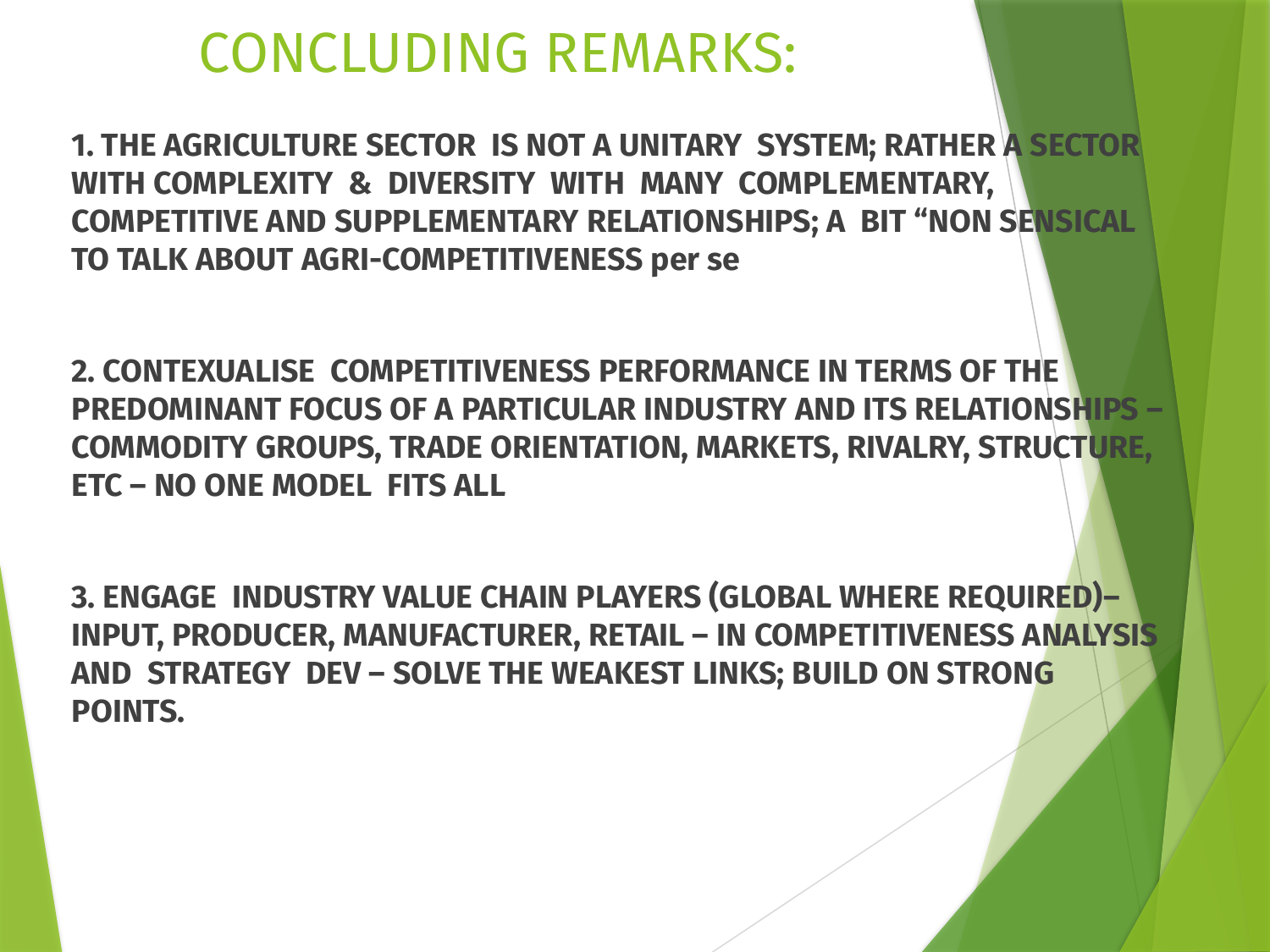

# CONCLUDING REMARKS:
1. THE AGRICULTURE SECTOR  IS NOT A UNITARY  SYSTEM; RATHER A SECTOR WITH COMPLEXITY  &  DIVERSITY  WITH  MANY  COMPLEMENTARY, COMPETITIVE AND SUPPLEMENTARY RELATIONSHIPS; A  BIT “NON SENSICAL TO TALK ABOUT AGRI-COMPETITIVENESS per se

2. CONTEXUALISE  COMPETITIVENESS PERFORMANCE IN TERMS OF THE PREDOMINANT FOCUS OF A PARTICULAR INDUSTRY AND ITS RELATIONSHIPS – COMMODITY GROUPS, TRADE ORIENTATION, MARKETS, RIVALRY, STRUCTURE, ETC – NO ONE MODEL  FITS ALL

3. ENGAGE  INDUSTRY VALUE CHAIN PLAYERS (GLOBAL WHERE REQUIRED)– INPUT, PRODUCER, MANUFACTURER, RETAIL – IN COMPETITIVENESS ANALYSIS AND  STRATEGY  DEV – SOLVE THE WEAKEST LINKS; BUILD ON STRONG POINTS.